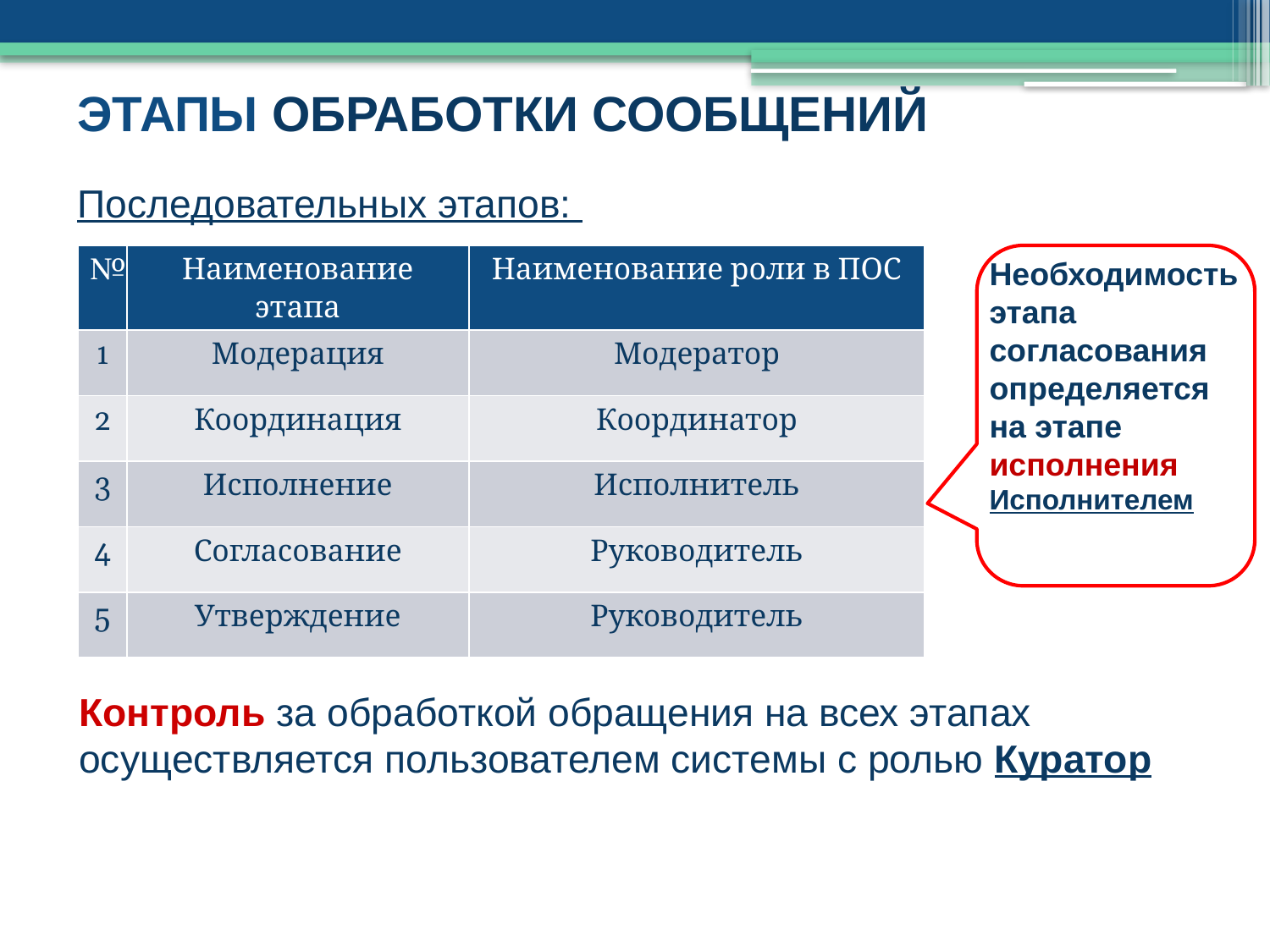

ЭТАПЫ ОБРАБОТКИ СООБЩЕНИЙ
Последовательных этапов:
| № | Наименование этапа | Наименование роли в ПОС |
| --- | --- | --- |
| 1 | Модерация | Модератор |
| 2 | Координация | Координатор |
| 3 | Исполнение | Исполнитель |
| 4 | Согласование | Руководитель |
| 5 | Утверждение | Руководитель |

Необходимость этапа согласования определяется на этапе исполнения Исполнителем
Контроль за обработкой обращения на всех этапах осуществляется пользователем системы с ролью Куратор